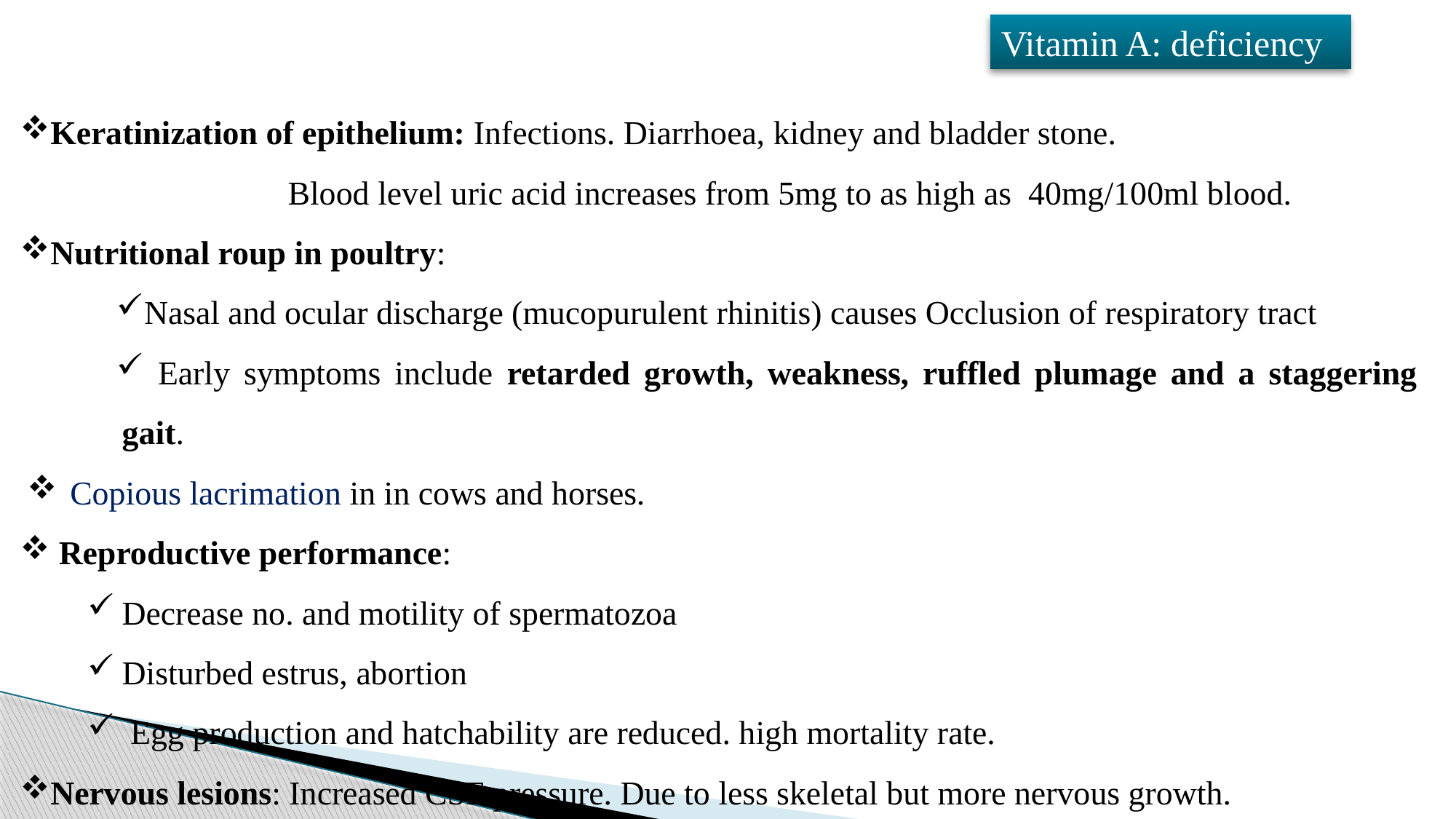

Vitamin A: deficiency
Keratinization of epithelium: Infections. Diarrhoea, kidney and bladder stone.
                                Blood level uric acid increases from 5mg to as high as  40mg/100ml blood.
Nutritional roup in poultry:
Nasal and ocular discharge (mucopurulent rhinitis) causes Occlusion of respiratory tract
 Early symptoms include retarded growth, weakness, ruffled plumage and a staggering gait.
 Copious lacrimation in in cows and horses.
 Reproductive performance:
Decrease no. and motility of spermatozoa
Disturbed estrus, abortion
 Egg production and hatchability are reduced. high mortality rate.
Nervous lesions: Increased CSF pressure. Due to less skeletal but more nervous growth.